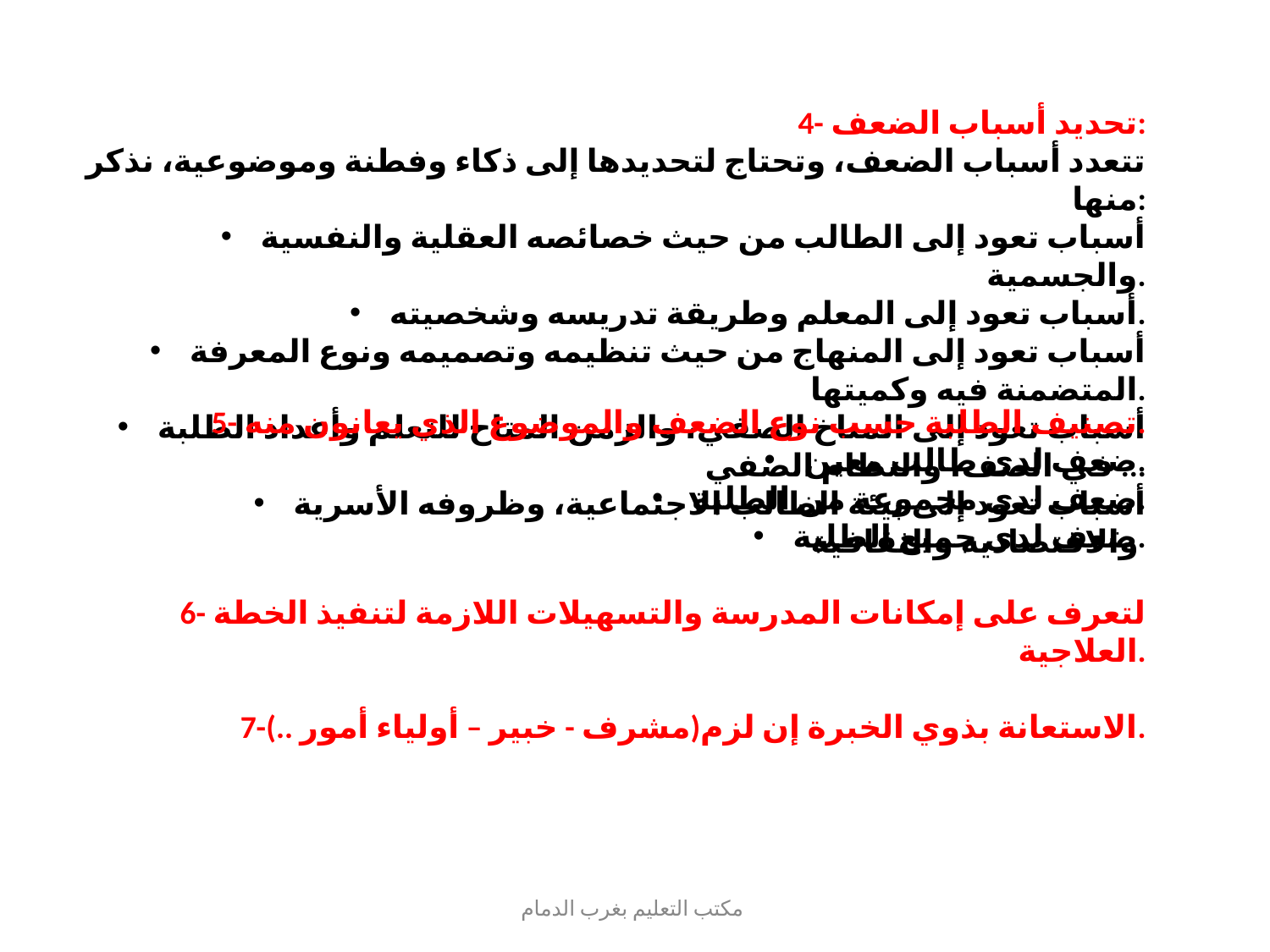

4- تحديد أسباب الضعف:
تتعدد أسباب الضعف، وتحتاج لتحديدها إلى ذكاء وفطنة وموضوعية، نذكر منها:
أسباب تعود إلى الطالب من حيث خصائصه العقلية والنفسية والجسمية.
أسباب تعود إلى المعلم وطريقة تدريسه وشخصيته.
أسباب تعود إلى المنهاج من حيث تنظيمه وتصميمه ونوع المعرفة المتضمنة فيه وكميتها.
أسباب تعود إلى المناخ الصفي، والزمن المتاح للتعلم وأعداد الطلبة في الصف، والنظام الصفي ...
أسباب تعود إلى بيئة الطالب الاجتماعية، وظروفه الأسرية والاقتصادية والثقافية
5- تصنيف الطلبة حسب نوع الضعف والموضوع الذي يعانون منه.
ضعف لدى طالب معين.
ضعف لدى مجموعة من الطلبة.
ضعف لدى جميع الطلبة.

6- لتعرف على إمكانات المدرسة والتسهيلات اللازمة لتنفيذ الخطة العلاجية.

7-الاستعانة بذوي الخبرة إن لزم(مشرف - خبير – أولياء أمور ..).
مكتب التعليم بغرب الدمام